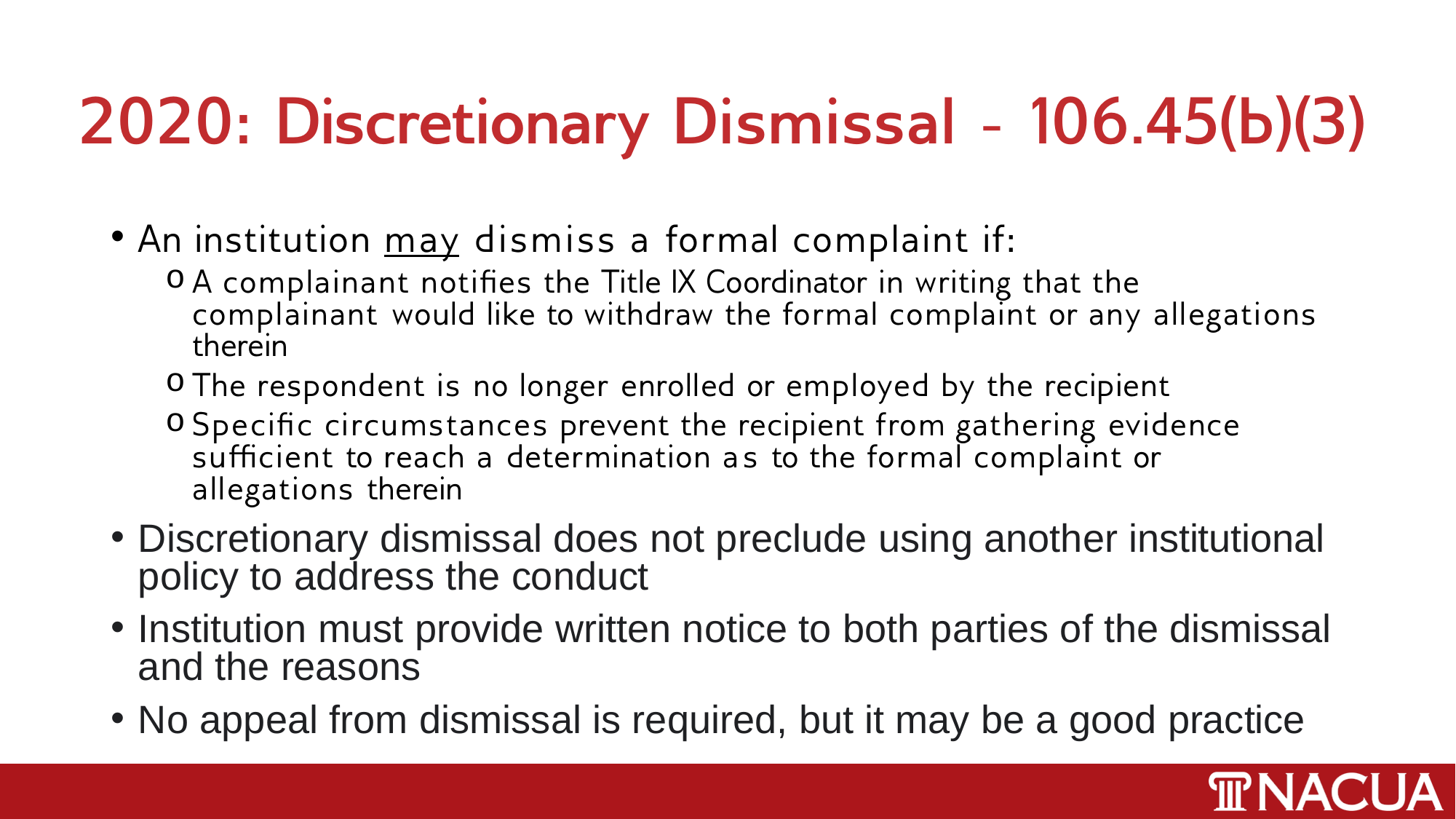

# 2020: Discretionary Dismissal - 106.45(b)(3)
An institution may dismiss a formal complaint if:
A complainant notifies the Title IX Coordinator in writing that the complainant would like to withdraw the formal complaint or any allegations therein
The respondent is no longer enrolled or employed by the recipient
Specific circumstances prevent the recipient from gathering evidence sufficient to reach a determination as to the formal complaint or allegations therein
Discretionary dismissal does not preclude using another institutional policy to address the conduct
Institution must provide written notice to both parties of the dismissal and the reasons
No appeal from dismissal is required, but it may be a good practice